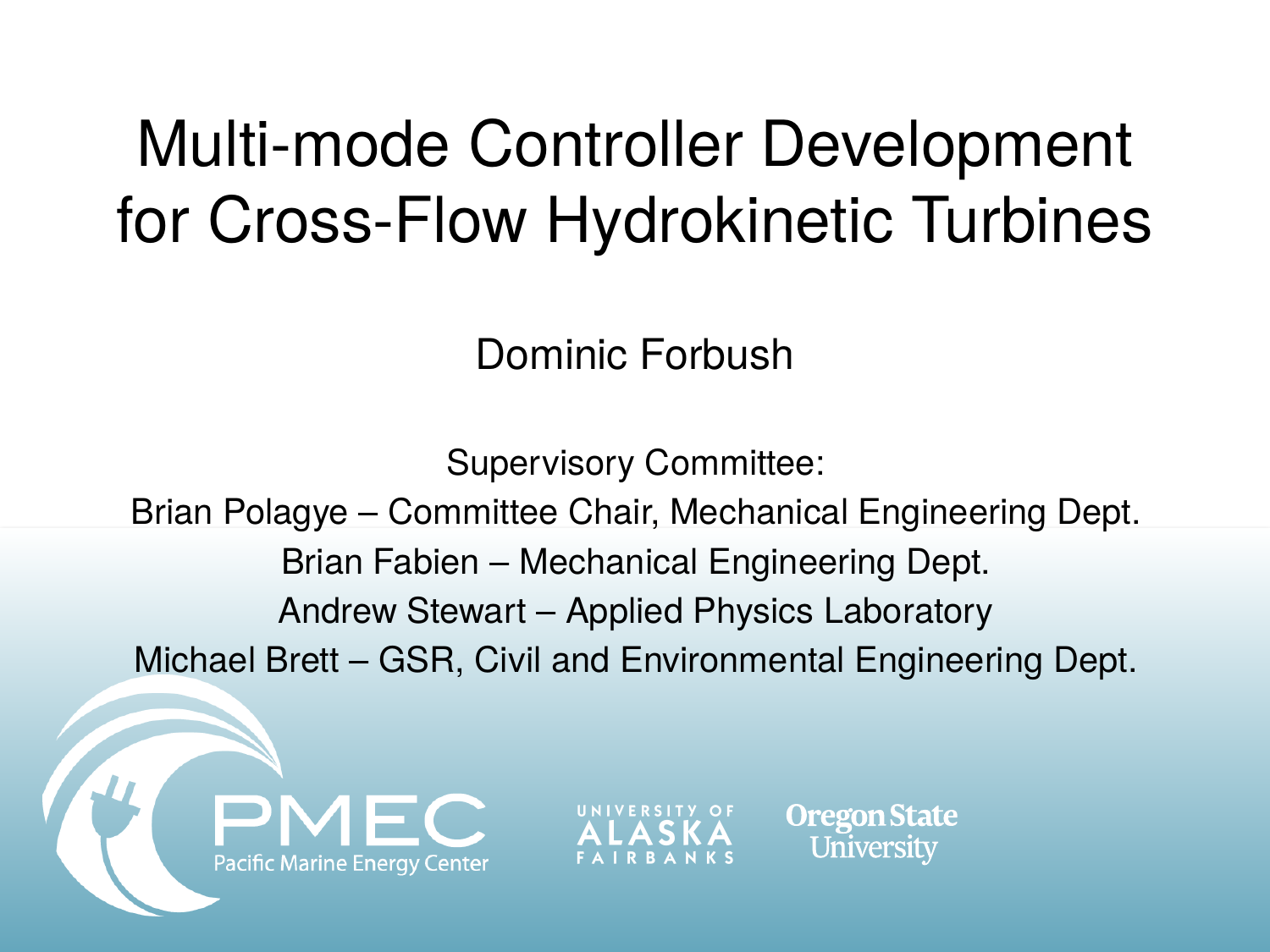

# Multi-mode Controller Development for Cross-Flow Hydrokinetic Turbines
Dominic Forbush

Supervisory Committee:
Brian Polagye – Committee Chair, Mechanical Engineering Dept.
Brian Fabien – Mechanical Engineering Dept.
Andrew Stewart – Applied Physics Laboratory
Michael Brett – GSR, Civil and Environmental Engineering Dept.